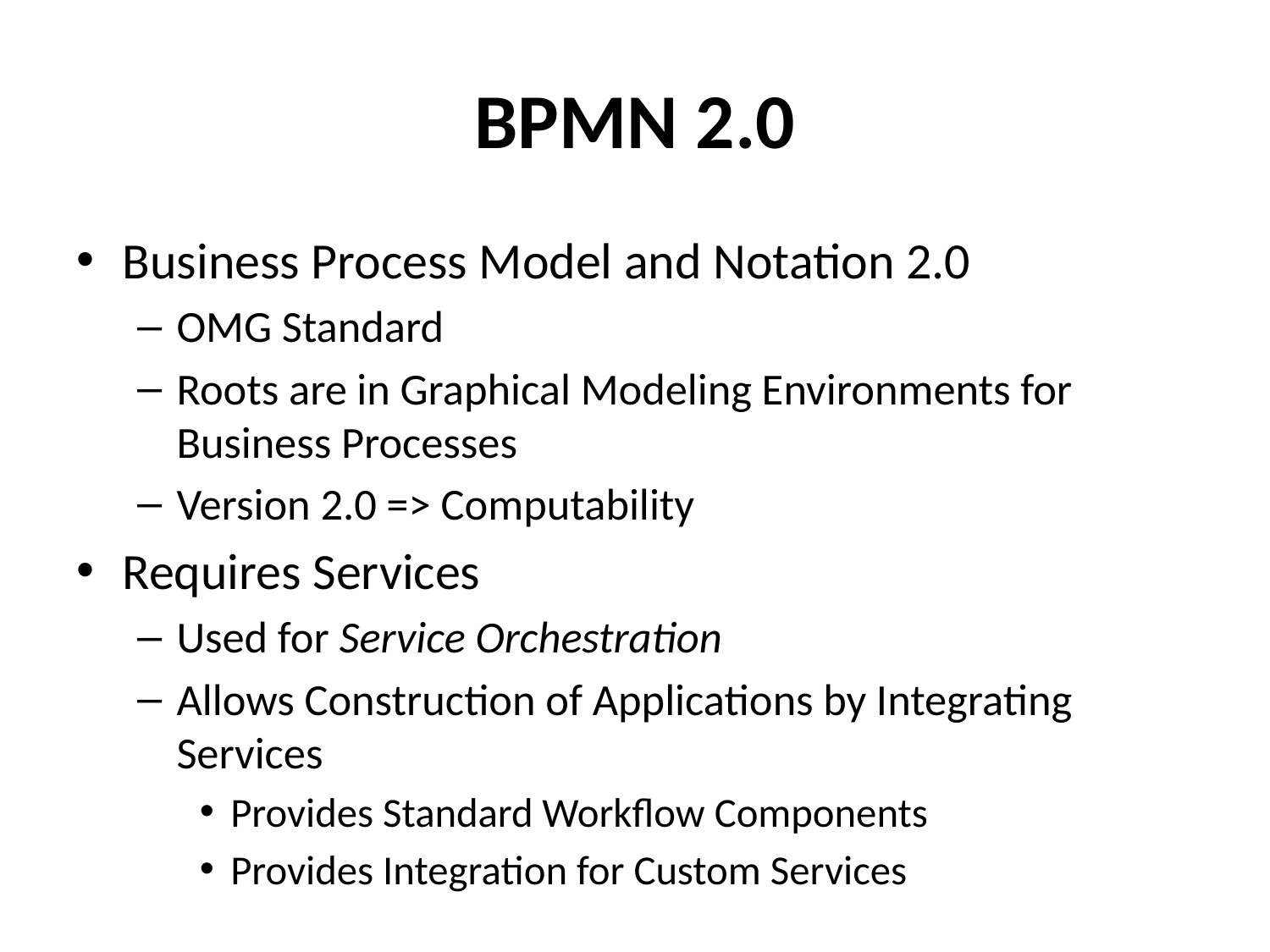

# BPMN 2.0
Business Process Model and Notation 2.0
OMG Standard
Roots are in Graphical Modeling Environments for Business Processes
Version 2.0 => Computability
Requires Services
Used for Service Orchestration
Allows Construction of Applications by Integrating Services
Provides Standard Workflow Components
Provides Integration for Custom Services